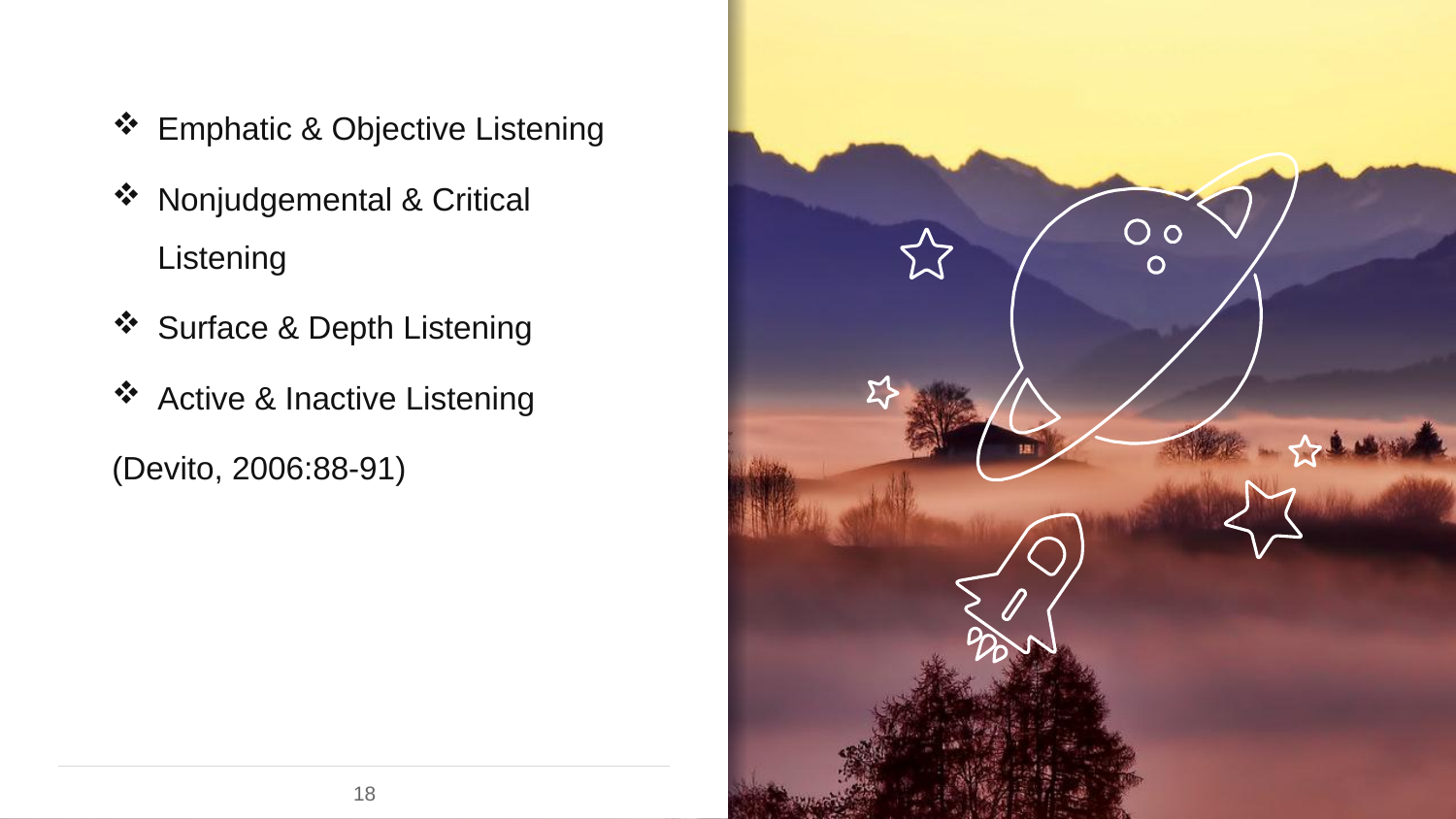

Emphatic & Objective Listening
Nonjudgemental & Critical Listening
Surface & Depth Listening
Active & Inactive Listening
(Devito, 2006:88-91)

18